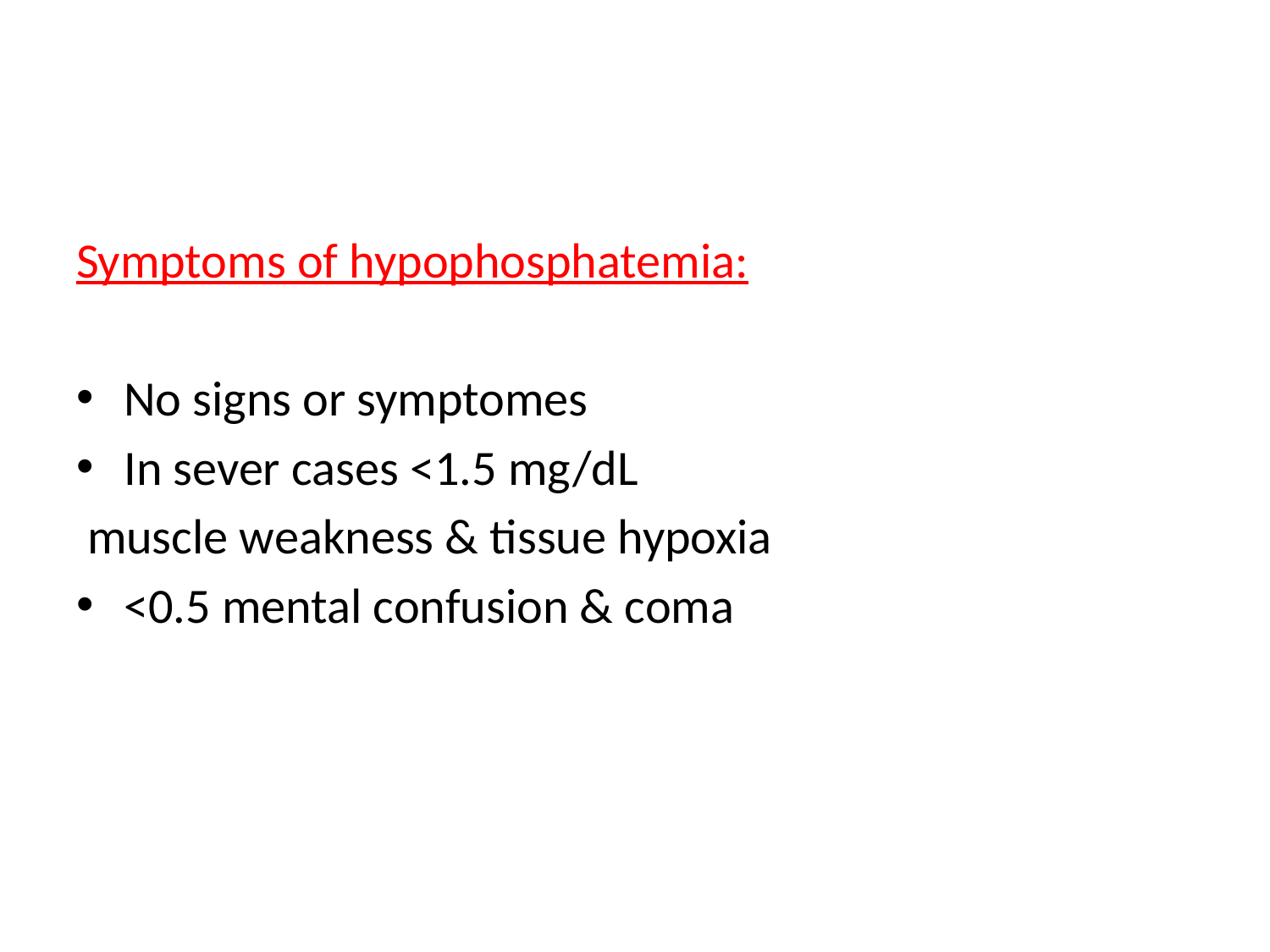

Symptoms of hypophosphatemia:

No signs or symptomes
In sever cases <1.5 mg/dL
 muscle weakness & tissue hypoxia
<0.5 mental confusion & coma